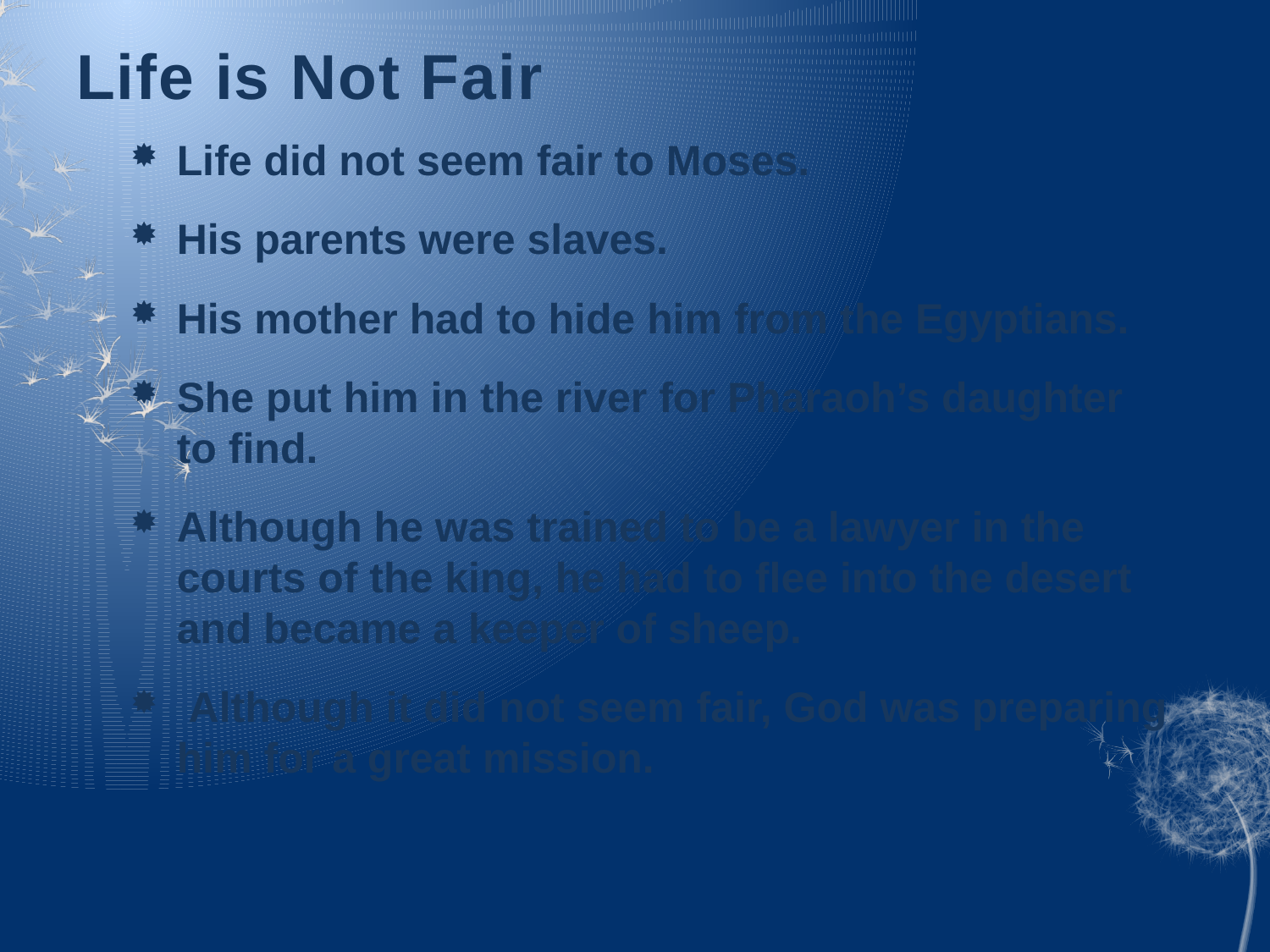

# Life is Not Fair
Life did not seem fair to Moses.
His parents were slaves.
His mother had to hide him from the Egyptians.
She put him in the river for Pharaoh’s daughter to find.
Although he was trained to be a lawyer in the courts of the king, he had to flee into the desert and became a keeper of sheep.
 Although it did not seem fair, God was preparing him for a great mission.